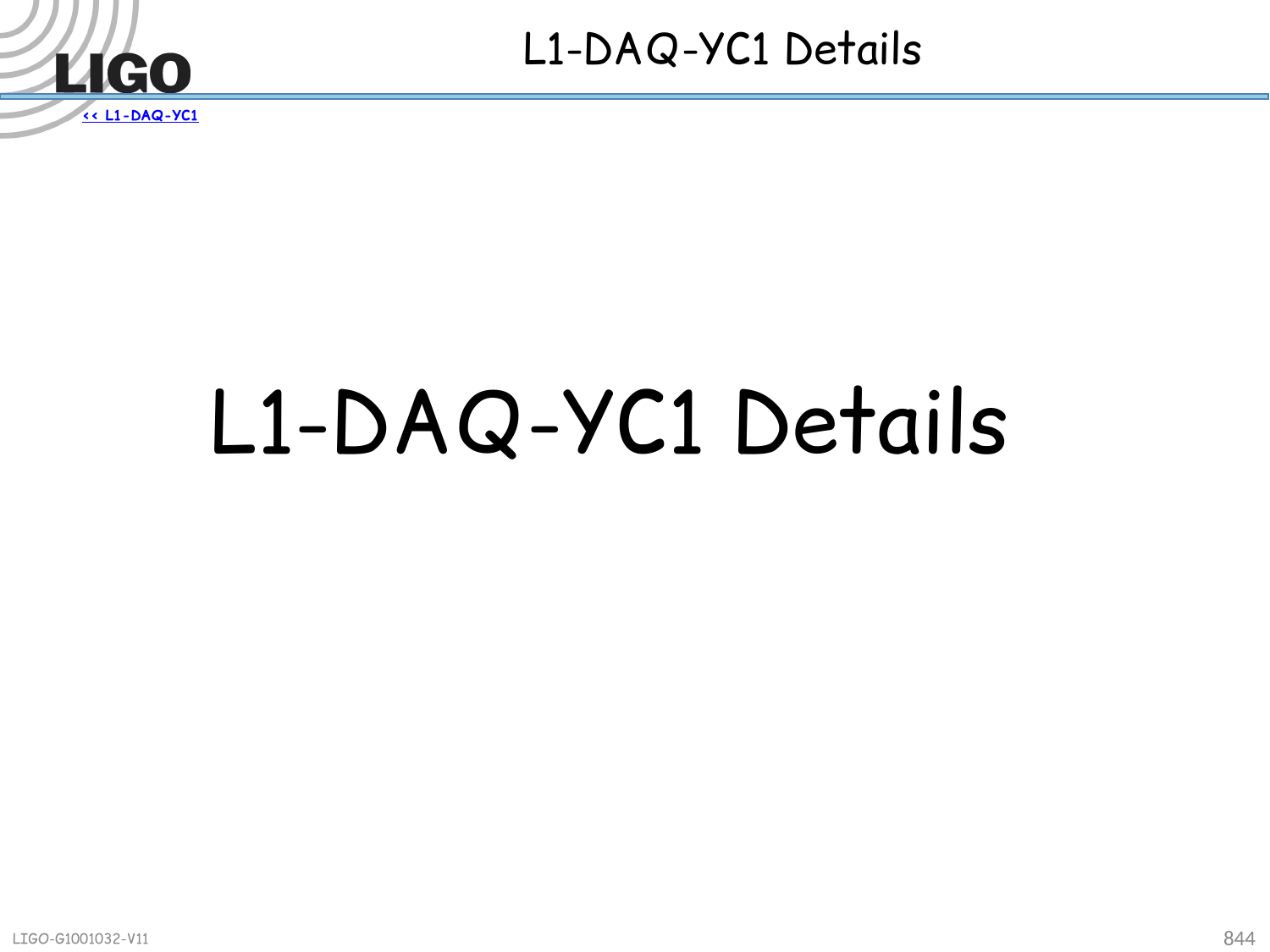

# L1-DAQ-YC1 Details
<< L1-DAQ-YC1
L1-DAQ-YC1 Details
844
LIGO-G1001032-V11